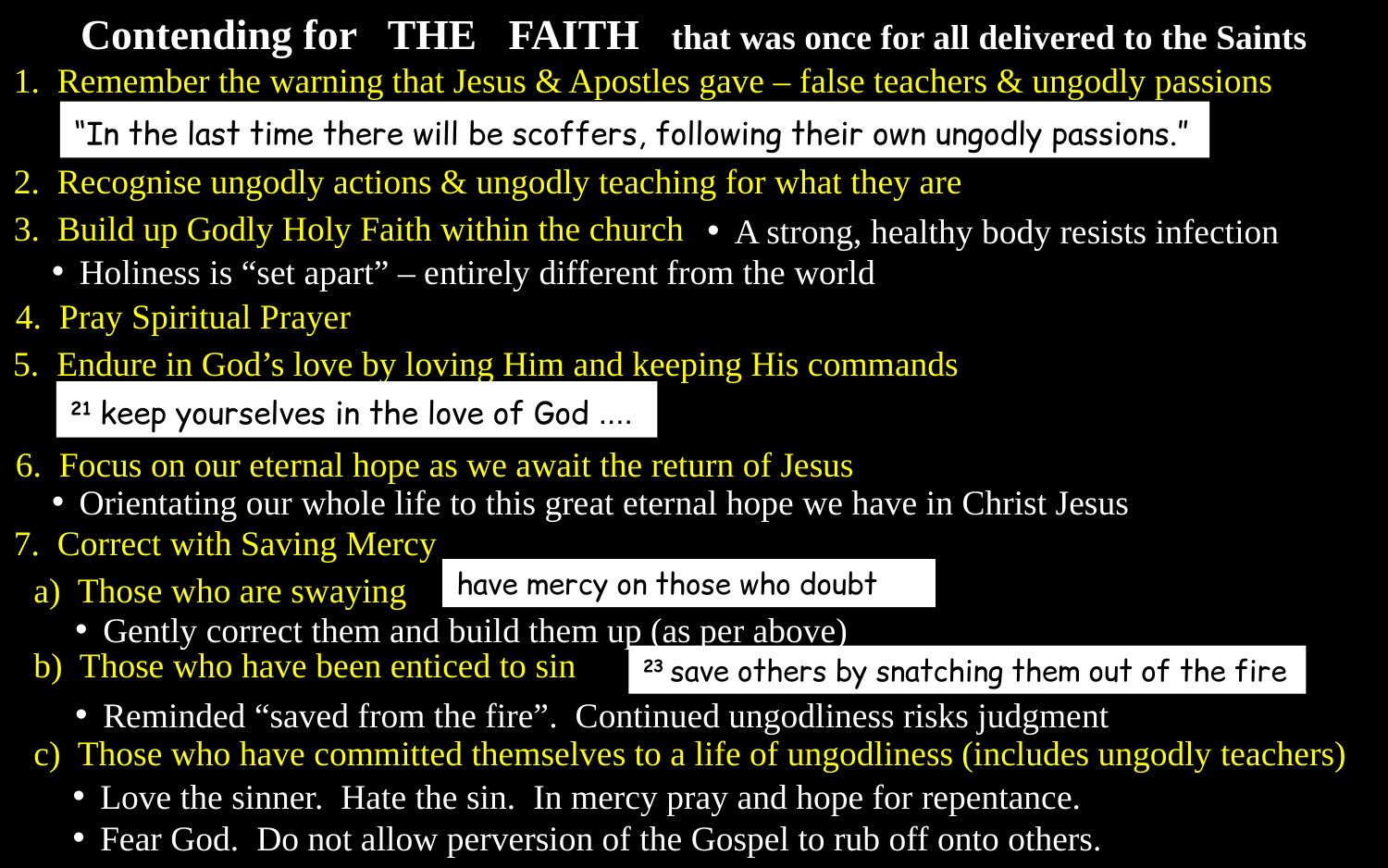

Contending for   THE   FAITH   that was once for all delivered to the Saints
1.  Remember the warning that Jesus & Apostles gave – false teachers & ungodly passions
“In the last time there will be scoffers, following their own ungodly passions.”
2.  Recognise ungodly actions & ungodly teaching for what they are
3.  Build up Godly Holy Faith within the church
A strong, healthy body resists infection
Holiness is “set apart” – entirely different from the world
4.  Pray Spiritual Prayer
5.  Endure in God’s love by loving Him and keeping His commands
21 keep yourselves in the love of God ....
6.  Focus on our eternal hope as we await the return of Jesus
Orientating our whole life to this great eternal hope we have in Christ Jesus
7.  Correct with Saving Mercy
have mercy on those who doubt
a)  Those who are swaying
Gently correct them and build them up (as per above)
b)  Those who have been enticed to sin
23 save others by snatching them out of the fire
Reminded “saved from the fire”.  Continued ungodliness risks judgment
c)  Those who have committed themselves to a life of ungodliness (includes ungodly teachers)
Love the sinner.  Hate the sin.  In mercy pray and hope for repentance.
Fear God.  Do not allow perversion of the Gospel to rub off onto others.